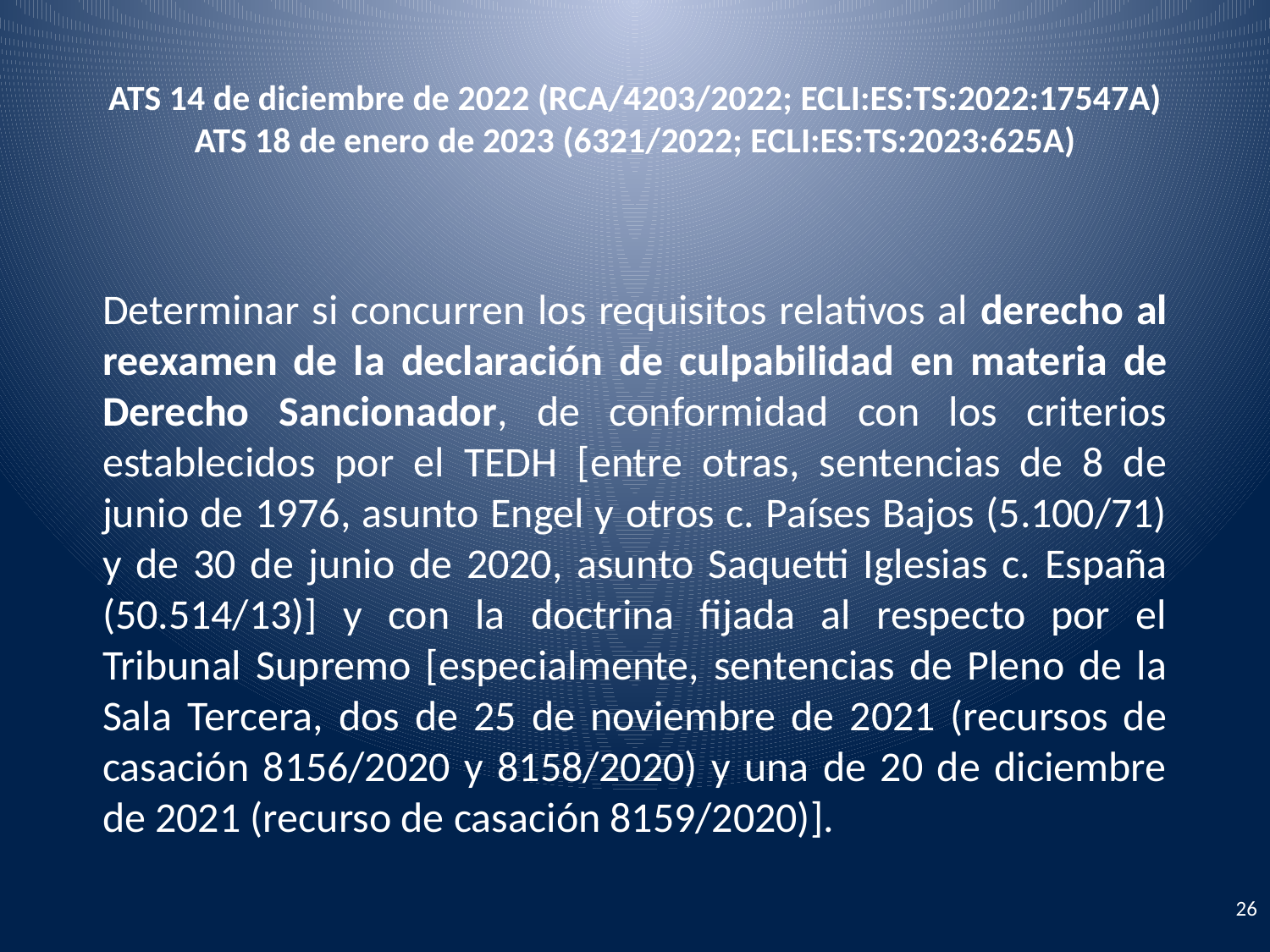

# ATS 14 de diciembre de 2022 (RCA/4203/2022; ECLI:ES:TS:2022:17547A) ATS 18 de enero de 2023 (6321/2022; ECLI:ES:TS:2023:625A)
Determinar si concurren los requisitos relativos al derecho al reexamen de la declaración de culpabilidad en materia de Derecho Sancionador, de conformidad con los criterios establecidos por el TEDH [entre otras, sentencias de 8 de junio de 1976, asunto Engel y otros c. Países Bajos (5.100/71) y de 30 de junio de 2020, asunto Saquetti Iglesias c. España (50.514/13)] y con la doctrina fijada al respecto por el Tribunal Supremo [especialmente, sentencias de Pleno de la Sala Tercera, dos de 25 de noviembre de 2021 (recursos de casación 8156/2020 y 8158/2020) y una de 20 de diciembre de 2021 (recurso de casación 8159/2020)].
26